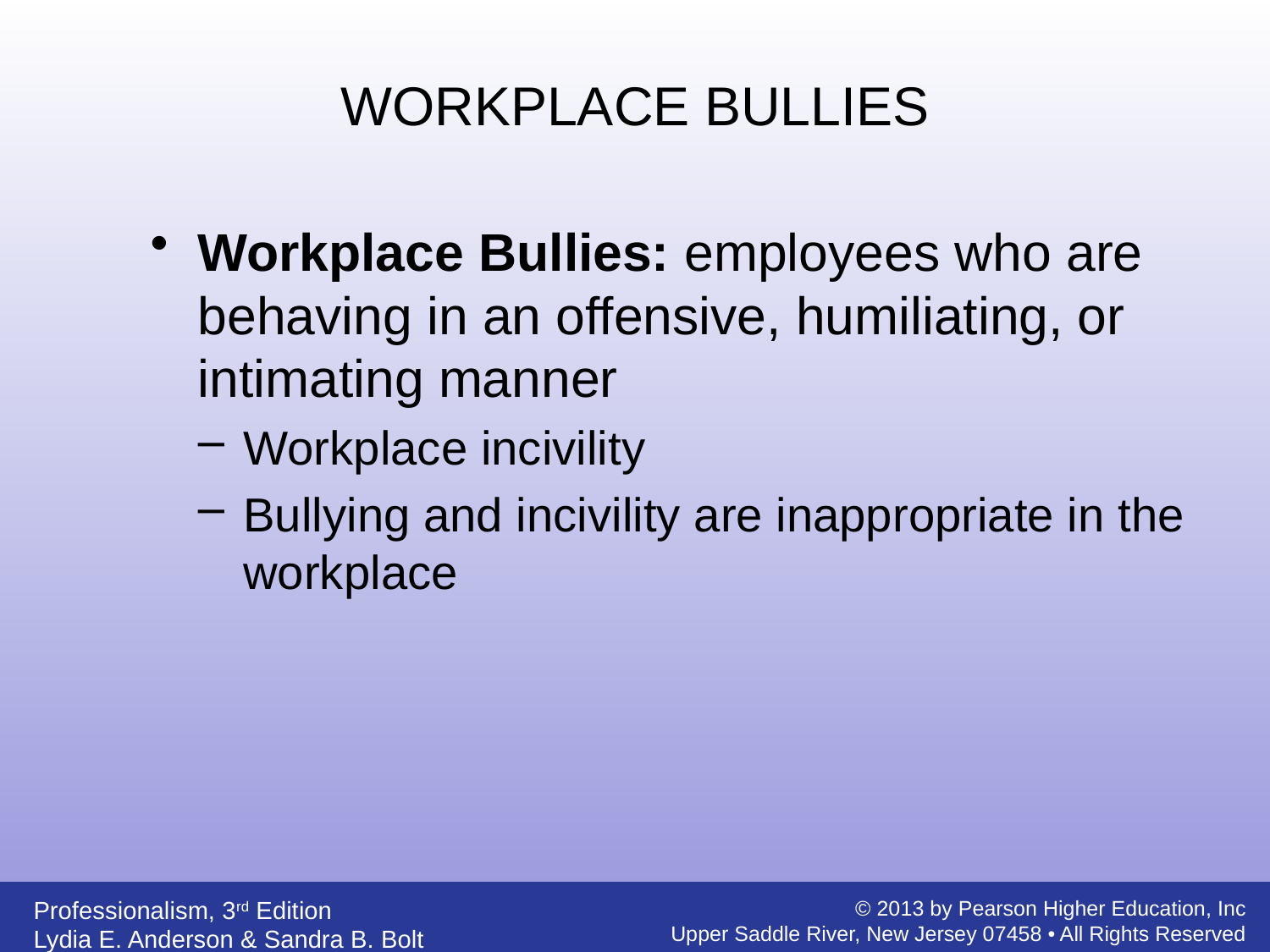

WORKPLACE BULLIES
Workplace Bullies: employees who are behaving in an offensive, humiliating, or intimating manner
Workplace incivility
Bullying and incivility are inappropriate in the workplace